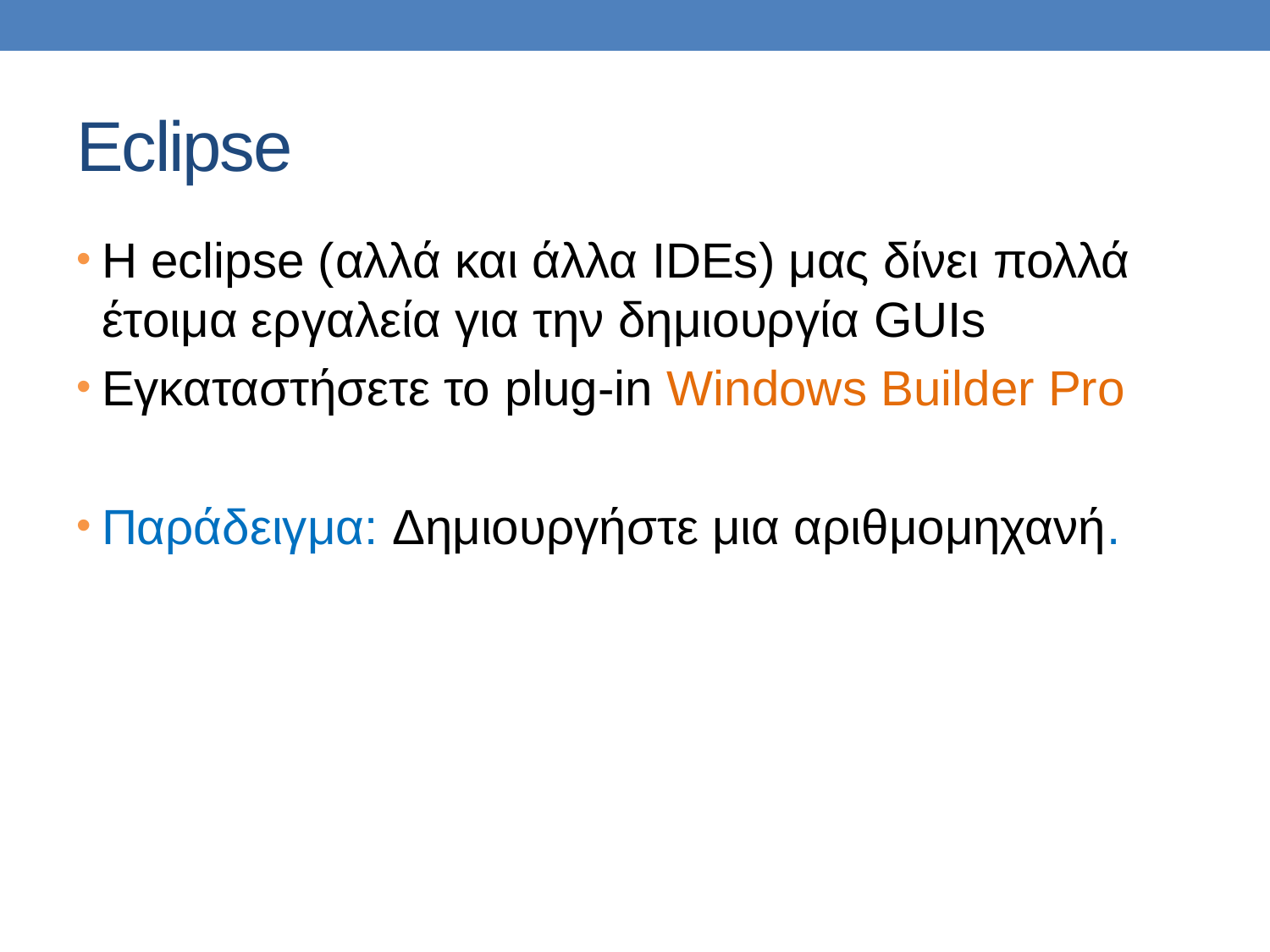

# Eclipse
Η eclipse (αλλά και άλλα IDEs) μας δίνει πολλά έτοιμα εργαλεία για την δημιουργία GUIs
Εγκαταστήσετε το plug-in Windows Builder Pro

Παράδειγμα: Δημιουργήστε μια αριθμομηχανή.